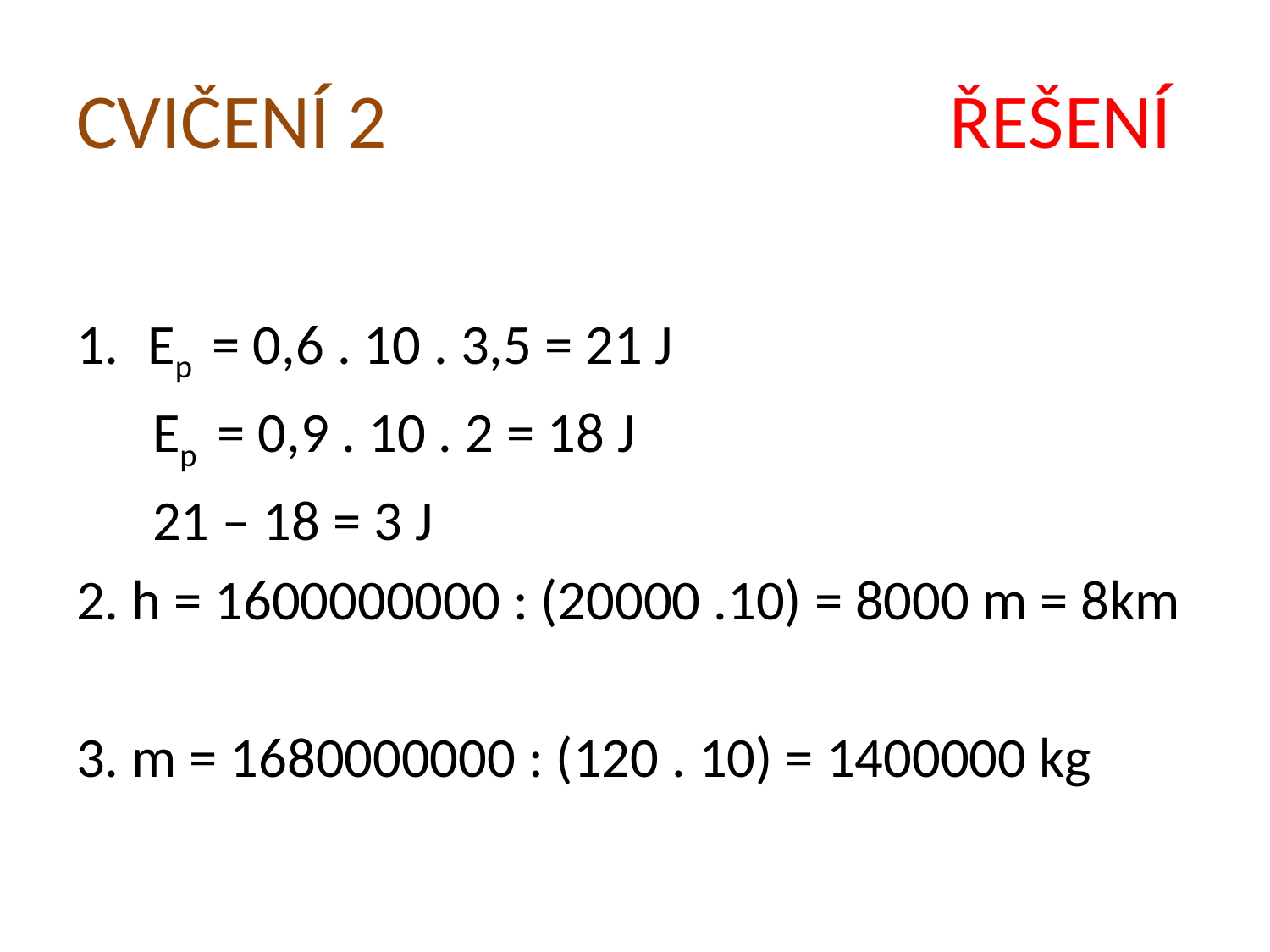

# CVIČENÍ 2                                ŘEŠENÍ

Ep  = 0,6 . 10 . 3,5 = 21 J
      Ep  = 0,9 . 10 . 2 = 18 J
      21 – 18 = 3 J
2. h = 1600000000 : (20000 .10) = 8000 m = 8km

3. m = 1680000000 : (120 . 10) = 1400000 kg